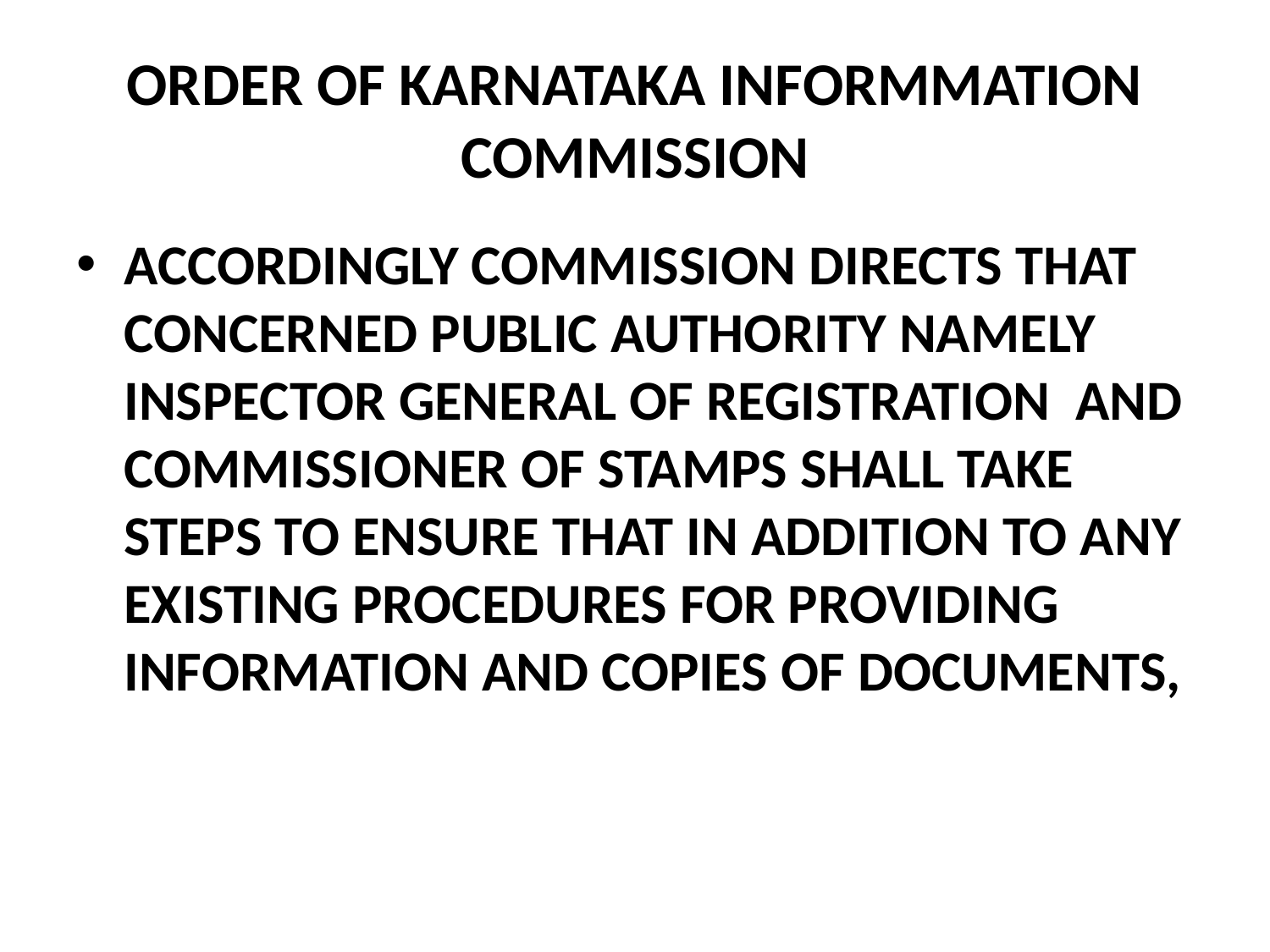

# ORDER OF KARNATAKA INFORMMATION COMMISSION
ACCORDINGLY COMMISSION DIRECTS THAT  CONCERNED PUBLIC AUTHORITY NAMELY INSPECTOR GENERAL OF REGISTRATION  AND COMMISSIONER OF STAMPS SHALL TAKE STEPS TO ENSURE THAT IN ADDITION TO ANY EXISTING PROCEDURES FOR PROVIDING INFORMATION AND COPIES OF DOCUMENTS,